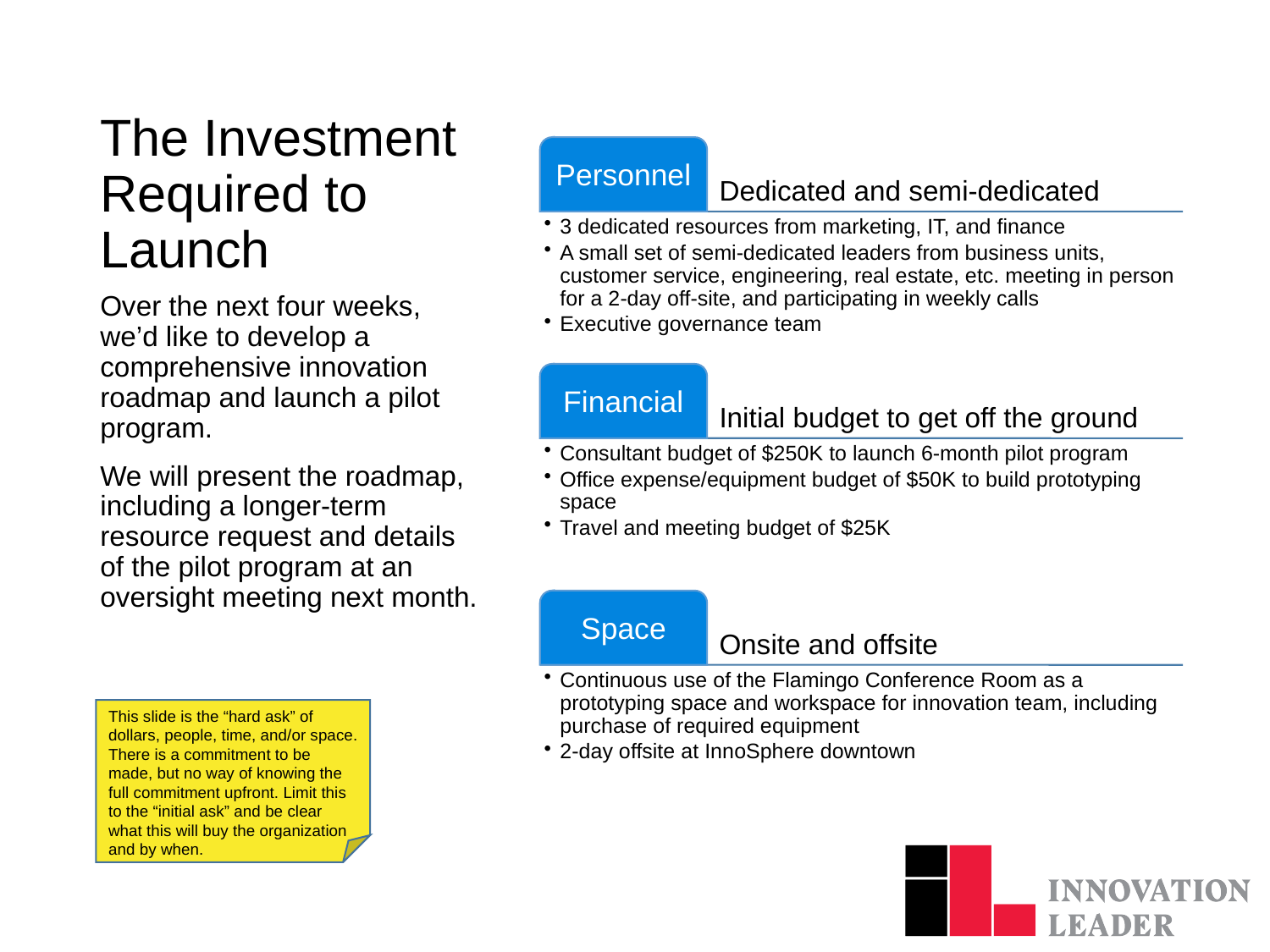

# The Investment Required to Launch
 Dedicated and semi-dedicated
Personnel
3 dedicated resources from marketing, IT, and finance
A small set of semi-dedicated leaders from business units, customer service, engineering, real estate, etc. meeting in person for a 2-day off-site, and participating in weekly calls
Executive governance team
 Initial budget to get off the ground
Financial
Consultant budget of $250K to launch 6-month pilot program
Office expense/equipment budget of $50K to build prototyping space
Travel and meeting budget of $25K
 Onsite and offsite
Space
Continuous use of the Flamingo Conference Room as a prototyping space and workspace for innovation team, including purchase of required equipment
2-day offsite at InnoSphere downtown
Over the next four weeks, we’d like to develop a comprehensive innovation roadmap and launch a pilot program.
We will present the roadmap, including a longer-term resource request and details of the pilot program at an oversight meeting next month.

This slide is the “hard ask” of dollars, people, time, and/or space. There is a commitment to be made, but no way of knowing the full commitment upfront. Limit this to the “initial ask” and be clear what this will buy the organization and by when.
9